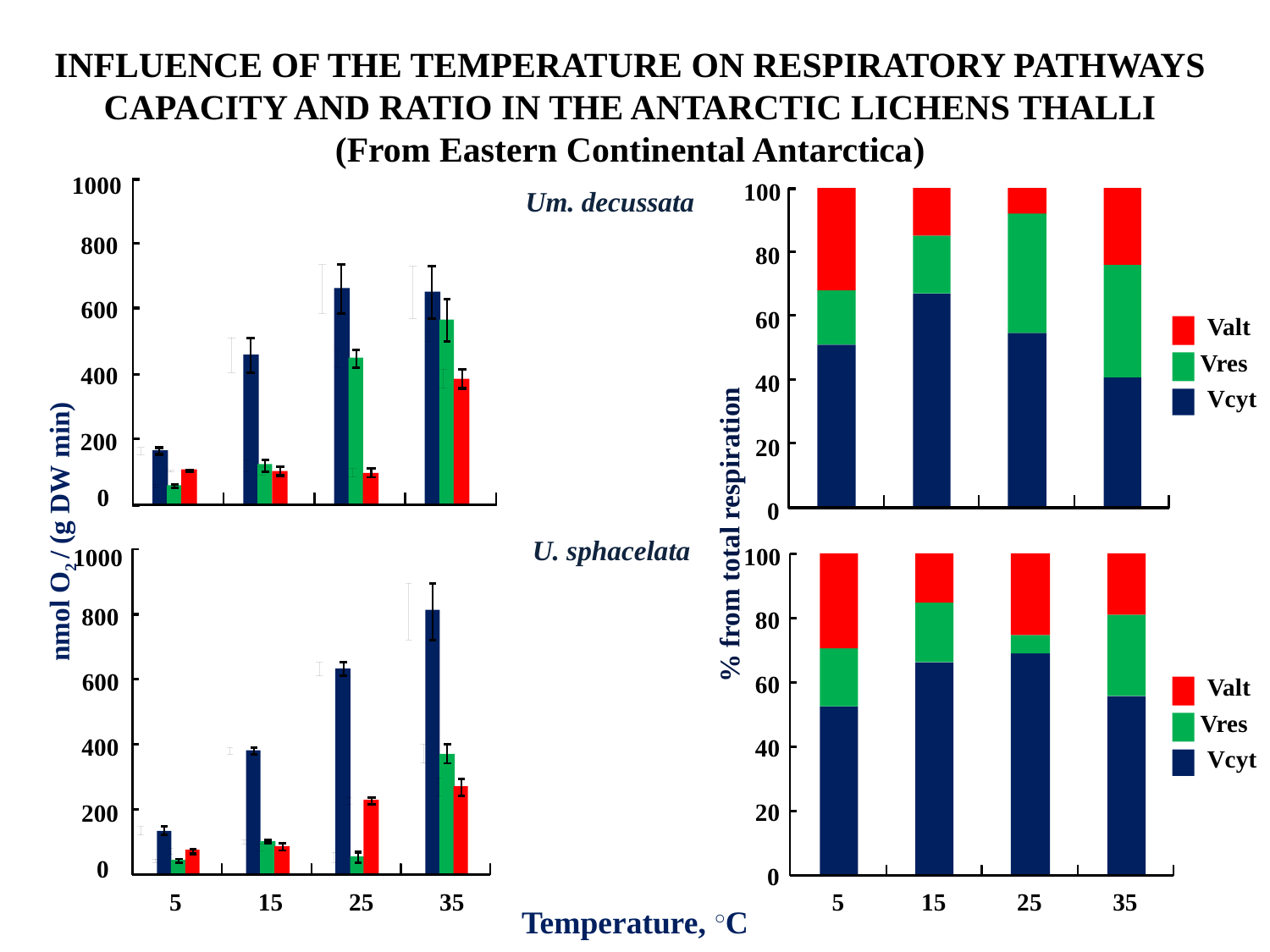

INFLUENCE OF THE TEMPERATURE ON RESPIRATORY PATHWAYS CAPACITY AND RATIO IN THE ANTARCTIC LICHENS THALLI
(From Eastern Continental Antarctica)
1000

800

600

400

200

0
100

80

60
40
20
0

100

5
15
25
35
80
60
40
20
0
Um. decussata
Valt

Vres

Vcyt

nmol О2 / (g DW min)
% from total respiration
U. sphacelata
1000

0

800
600
400
200
5
15
25
35
Valt

Vres

Vcyt

Temperature, ○C